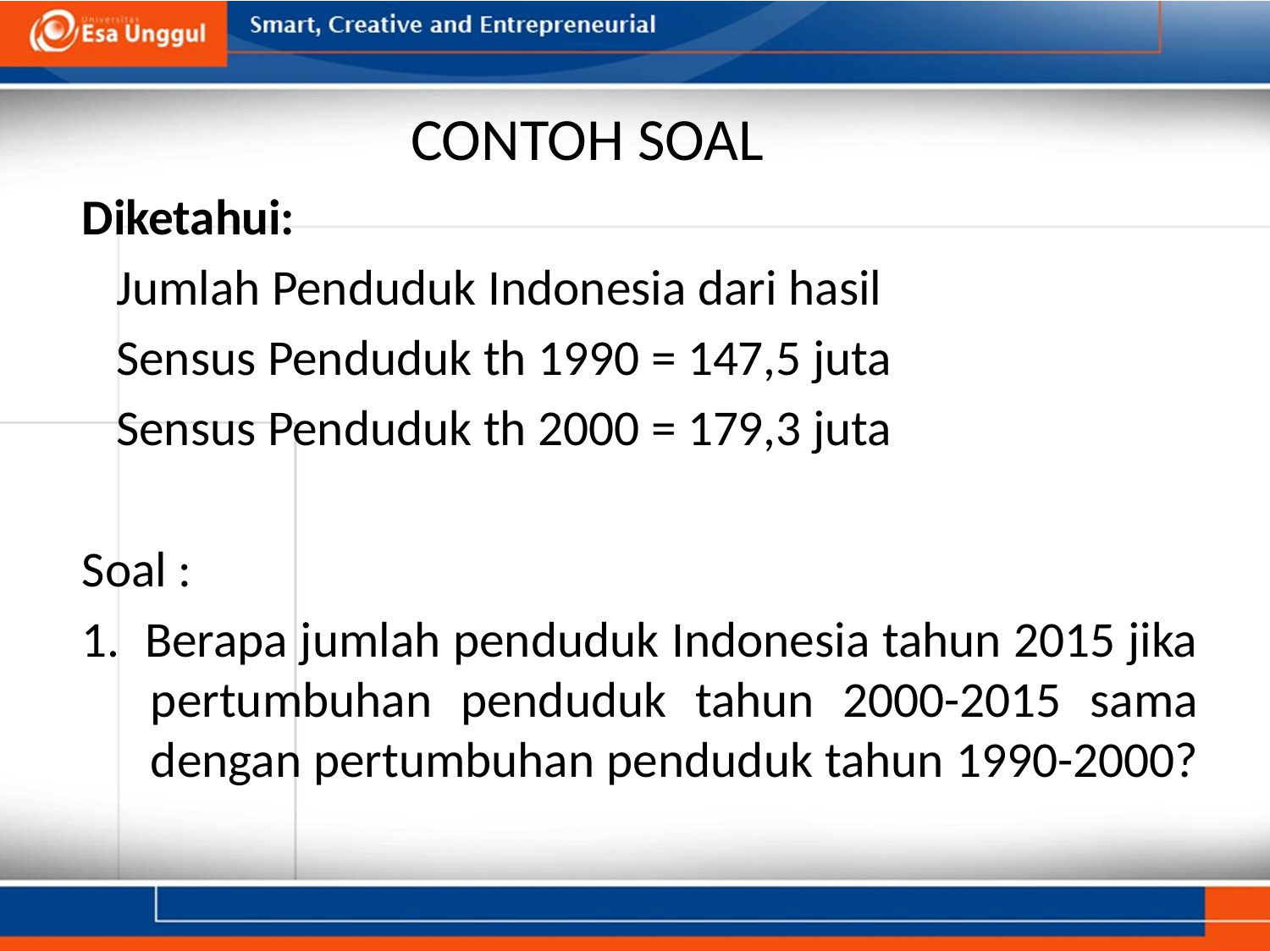

# CONTOH SOAL
Diketahui:
   Jumlah Penduduk Indonesia dari hasil
   Sensus Penduduk th 1990 = 147,5 juta
   Sensus Penduduk th 2000 = 179,3 juta

Soal :
1.  Berapa jumlah penduduk Indonesia tahun 2015 jika pertumbuhan penduduk tahun 2000-2015 sama dengan pertumbuhan penduduk tahun 1990-2000?